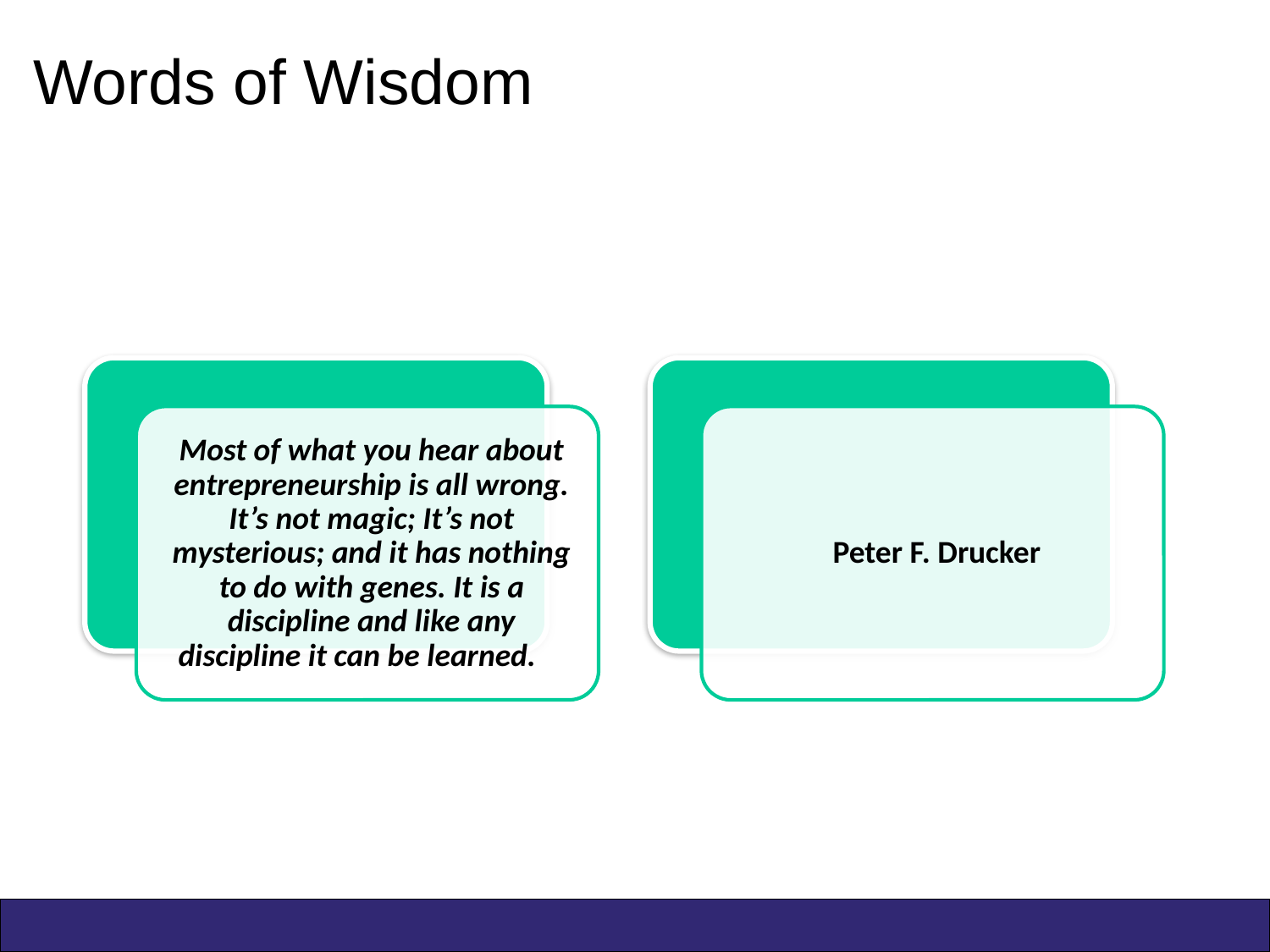

Words of Wisdom
Most of what you hear about entrepreneurship is all wrong. It’s not magic; It’s not mysterious; and it has nothing to do with genes. It is a discipline and like any discipline it can be learned.
Peter F. Drucker